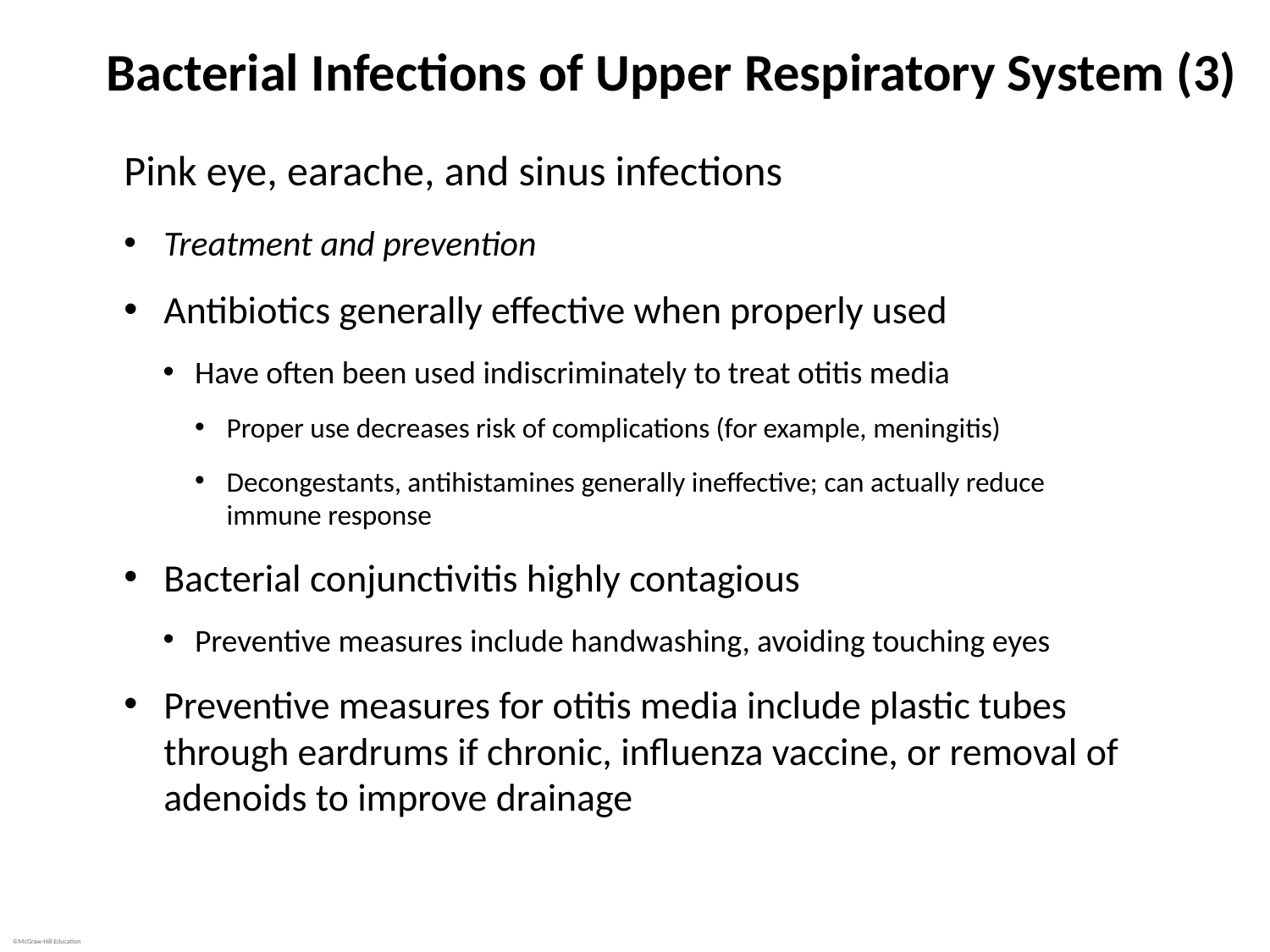

# Bacterial Infections of Upper Respiratory System (3)
Pink eye, earache, and sinus infections
Treatment and prevention
Antibiotics generally effective when properly used
Have often been used indiscriminately to treat otitis media
Proper use decreases risk of complications (for example, meningitis)
Decongestants, antihistamines generally ineffective; can actually reduce immune response
Bacterial conjunctivitis highly contagious
Preventive measures include handwashing, avoiding touching eyes
Preventive measures for otitis media include plastic tubes through eardrums if chronic, influenza vaccine, or removal of adenoids to improve drainage